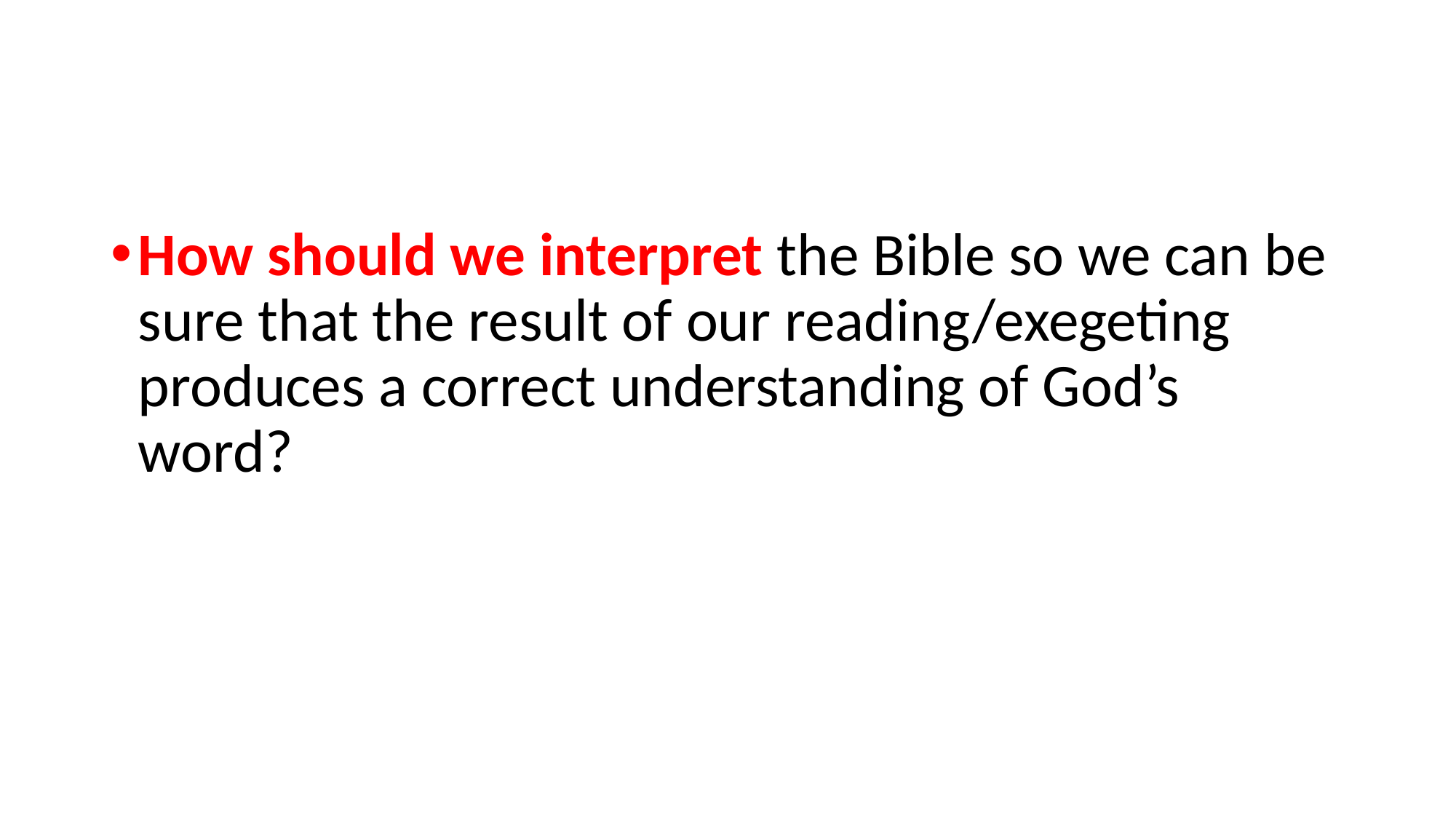

#
How should we interpret the Bible so we can be sure that the result of our reading/exegeting produces a correct understanding of God’s word?